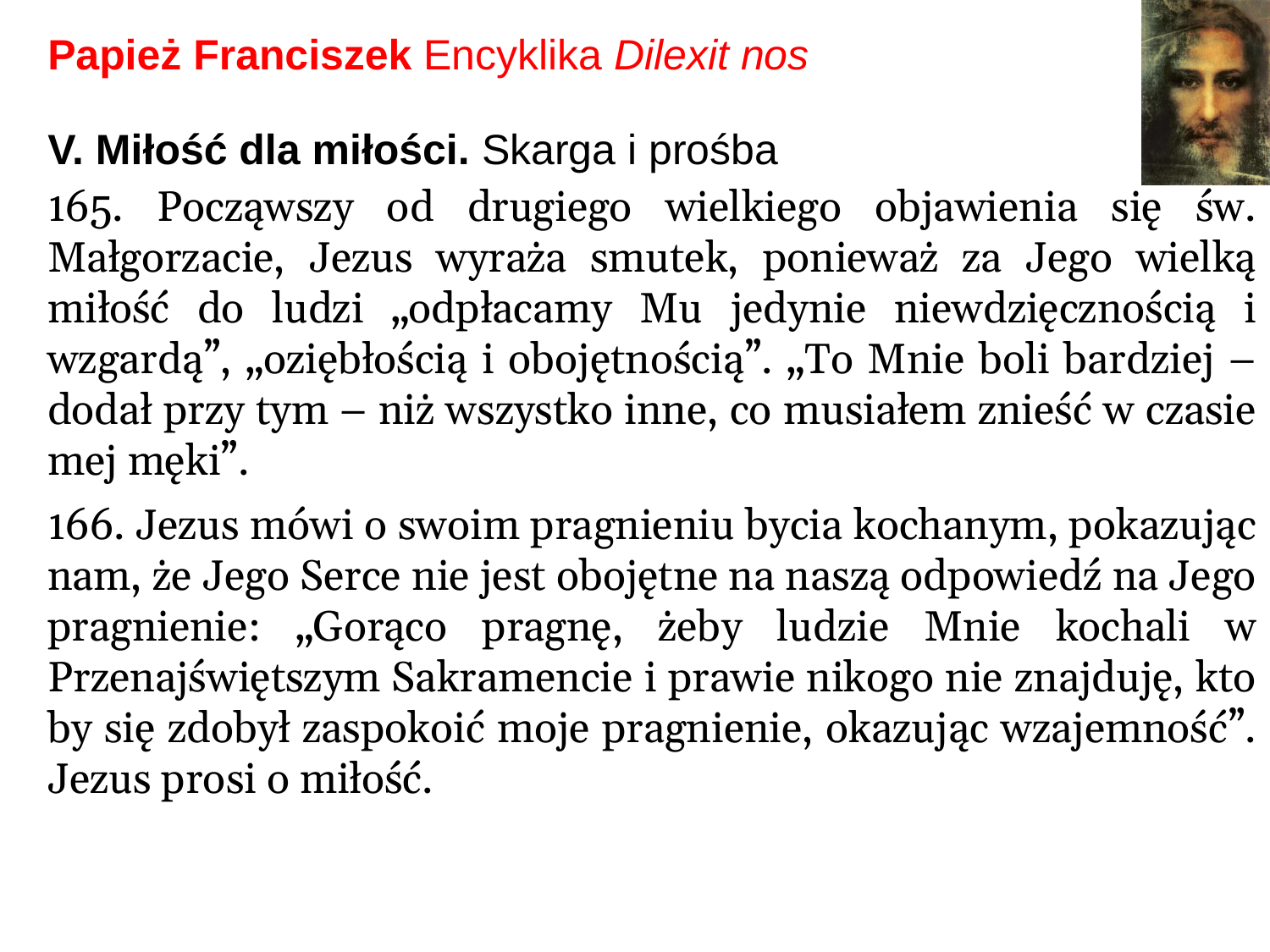

# Papież Franciszek Encyklika Dilexit nos
V. Miłość dla miłości. Skarga i prośba
165. Począwszy od drugiego wielkiego objawienia się św. Małgorzacie, Jezus wyraża smutek, ponieważ za Jego wielką miłość do ludzi „odpłacamy Mu jedynie niewdzięcznością i wzgardą”, „oziębłością i obojętnością”. „To Mnie boli bardziej – dodał przy tym – niż wszystko inne, co musiałem znieść w czasie mej męki”.
166. Jezus mówi o swoim pragnieniu bycia kochanym, pokazując nam, że Jego Serce nie jest obojętne na naszą odpowiedź na Jego pragnienie: „Gorąco pragnę, żeby ludzie Mnie kochali w Przenajświętszym Sakramencie i prawie nikogo nie znajduję, kto by się zdobył zaspokoić moje pragnienie, okazując wzajemność”. Jezus prosi o miłość.